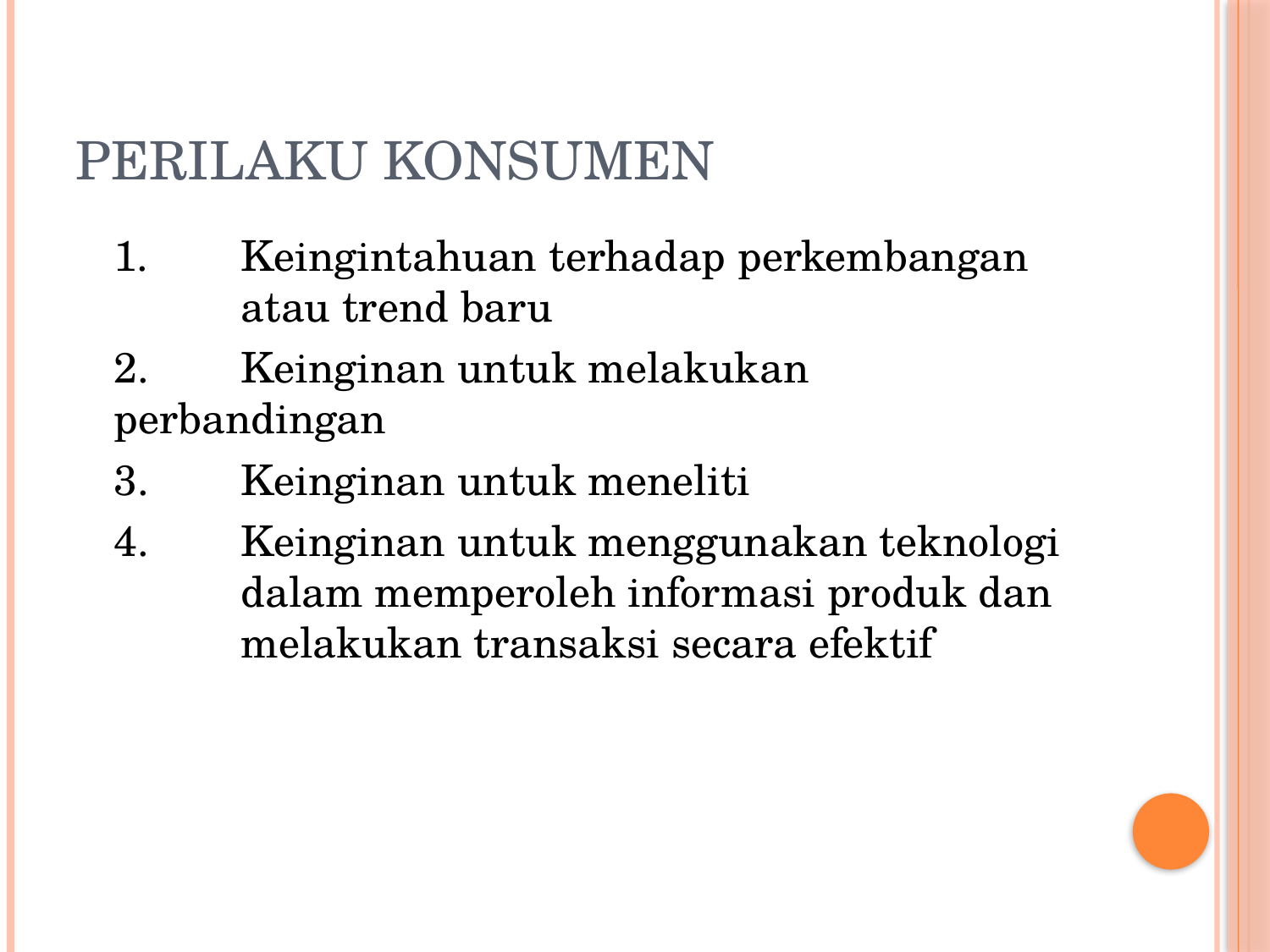

# Perilaku Konsumen
	1.	Keingintahuan terhadap perkembangan 	atau trend baru
	2.	Keinginan untuk melakukan perbandingan
	3.	Keinginan untuk meneliti
	4.	Keinginan untuk menggunakan teknologi 	dalam memperoleh informasi produk dan 	melakukan transaksi secara efektif